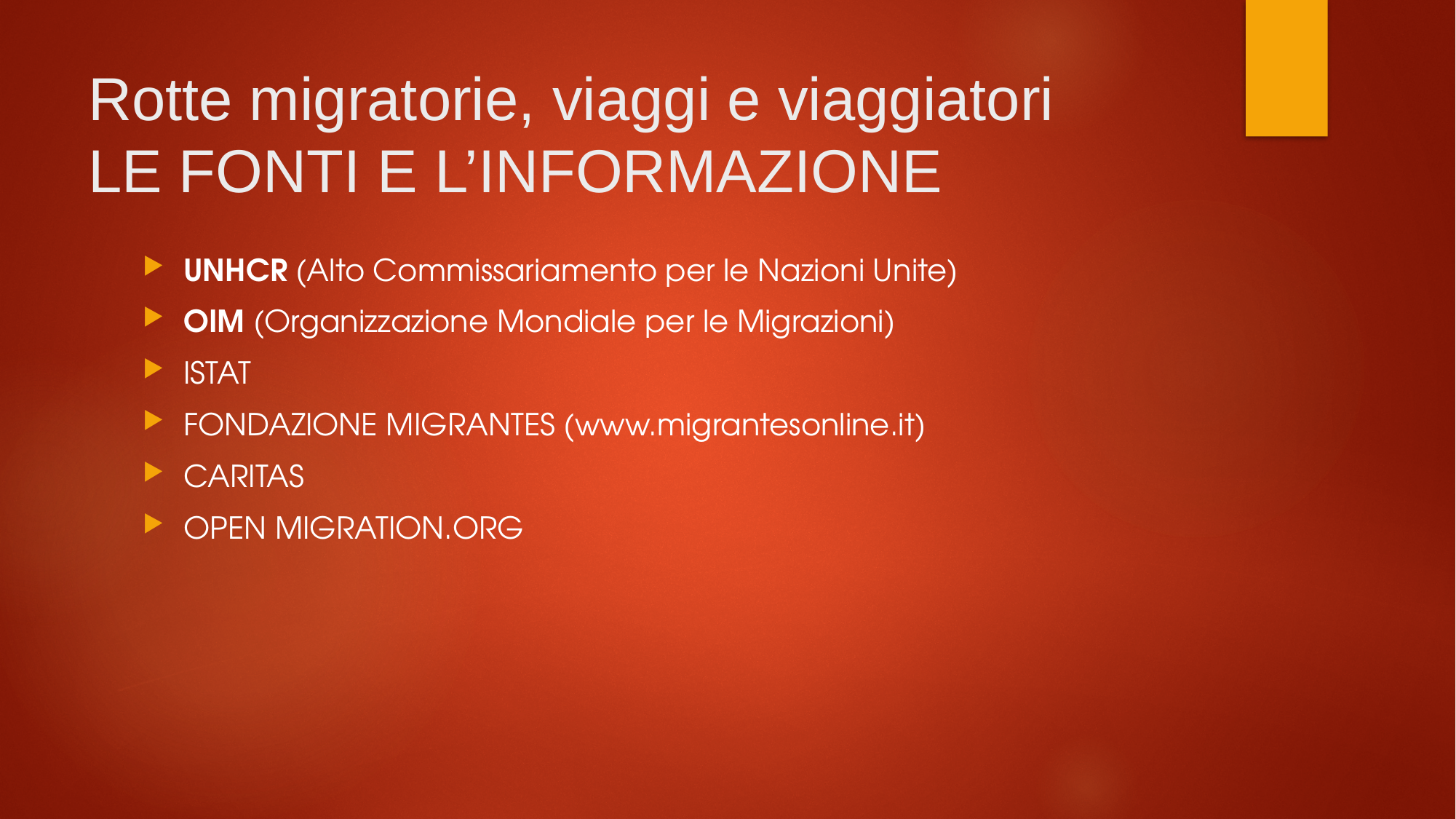

# Rotte migratorie, viaggi e viaggiatori LE FONTI E L’INFORMAZIONE
UNHCR (Alto Commissariamento per le Nazioni Unite)
OIM (Organizzazione Mondiale per le Migrazioni)
ISTAT
FONDAZIONE MIGRANTES (www.migrantesonline.it)
CARITAS
OPEN MIGRATION.ORG